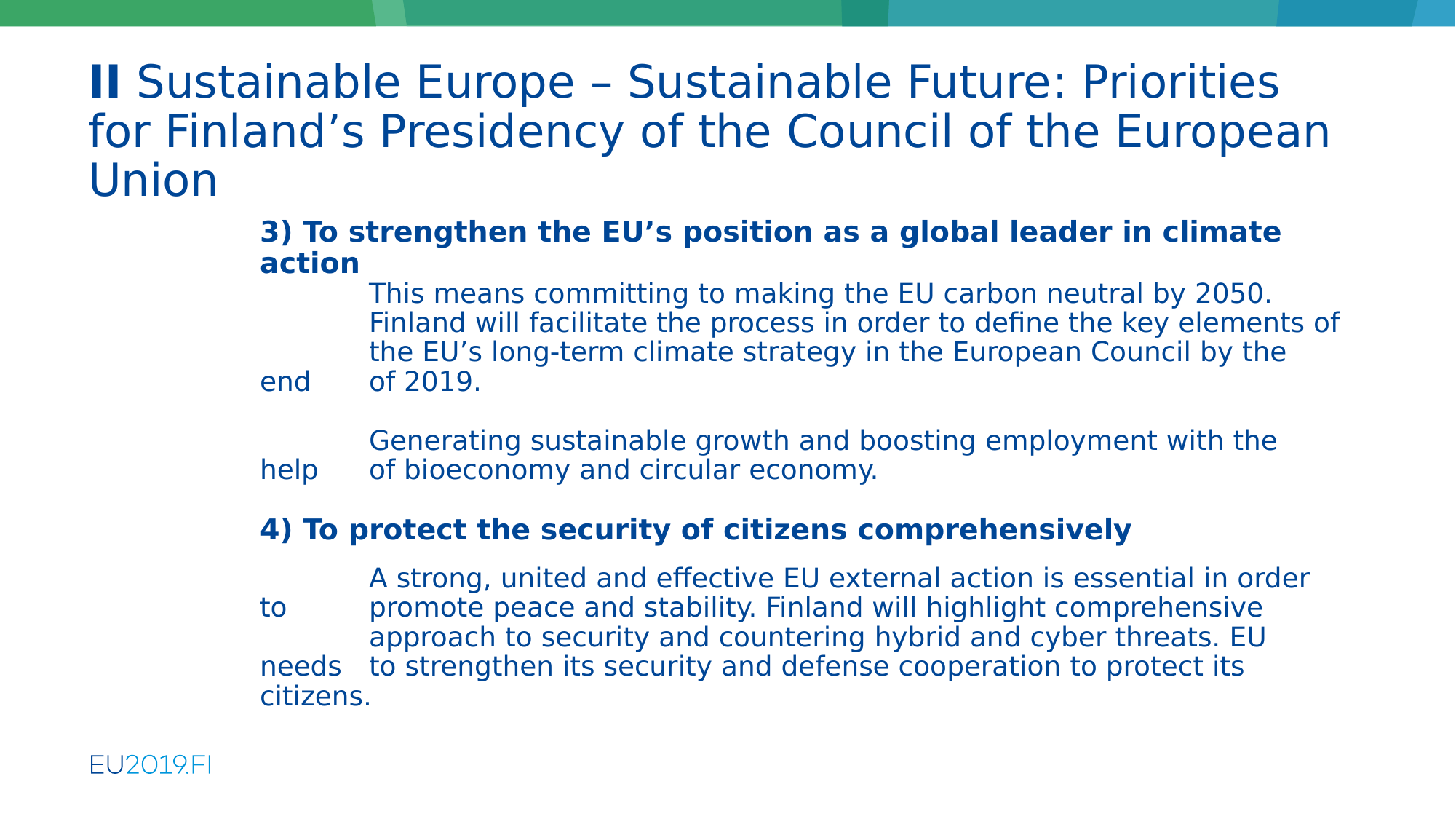

# II Sustainable Europe – Sustainable Future: Priorities for Finland’s Presidency of the Council of the European Union
3) To strengthen the EU’s position as a global leader in climate action
	This means committing to making the EU carbon neutral by 2050. 	Finland will facilitate the process in order to define the key elements of 	the EU’s long-term climate strategy in the European Council by the end 	of 2019.

	Generating sustainable growth and boosting employment with the help 	of bioeconomy and circular economy.

4) To protect the security of citizens comprehensively
	A strong, united and effective EU external action is essential in order to	promote peace and stability. Finland will highlight comprehensive 	approach to security and countering hybrid and cyber threats. EU needs 	to strengthen its security and defense cooperation to protect its citizens.